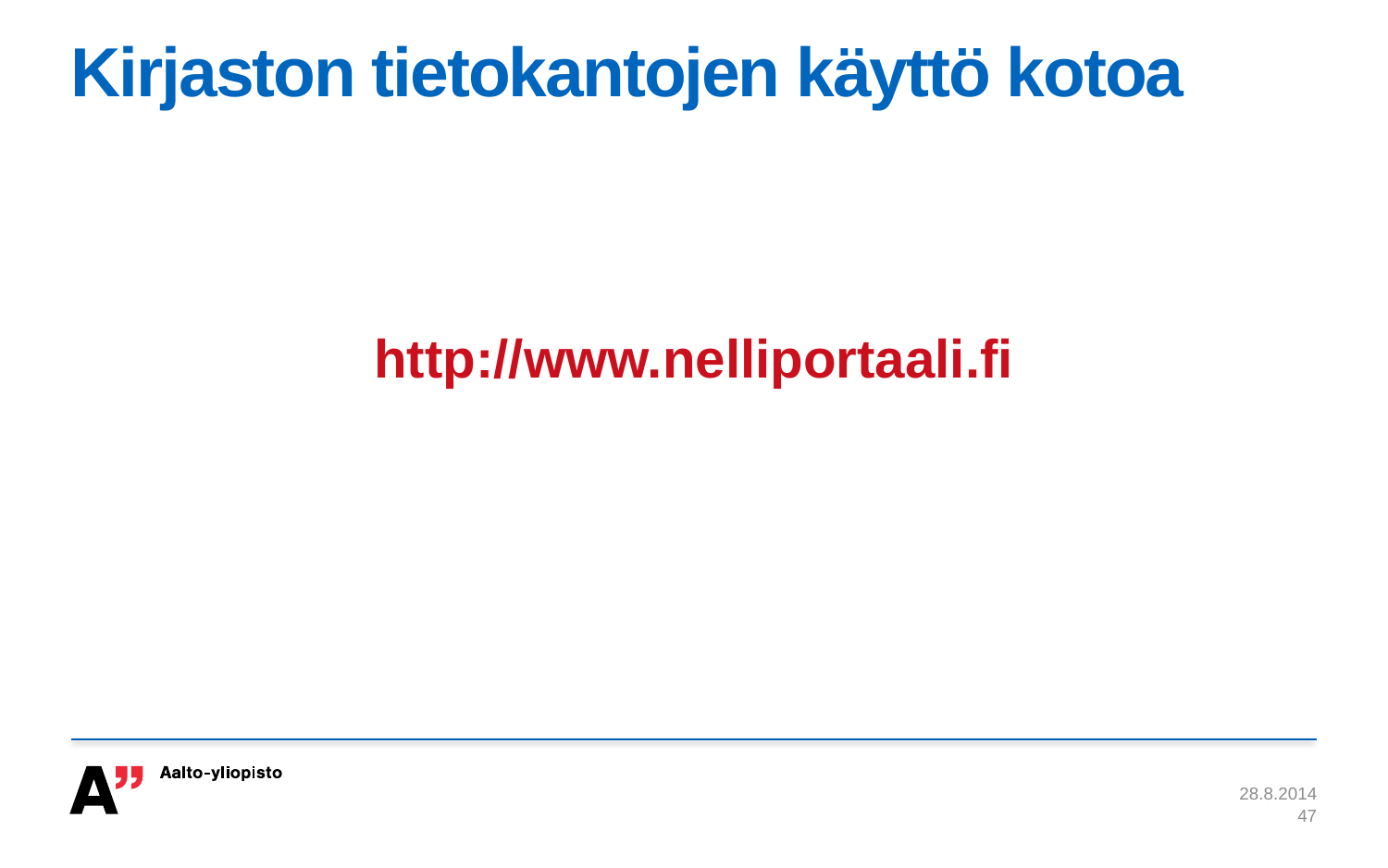

# Kirjaston tietokantojen käyttö kotoa
http://www.nelliportaali.fi
28.8.2014
47